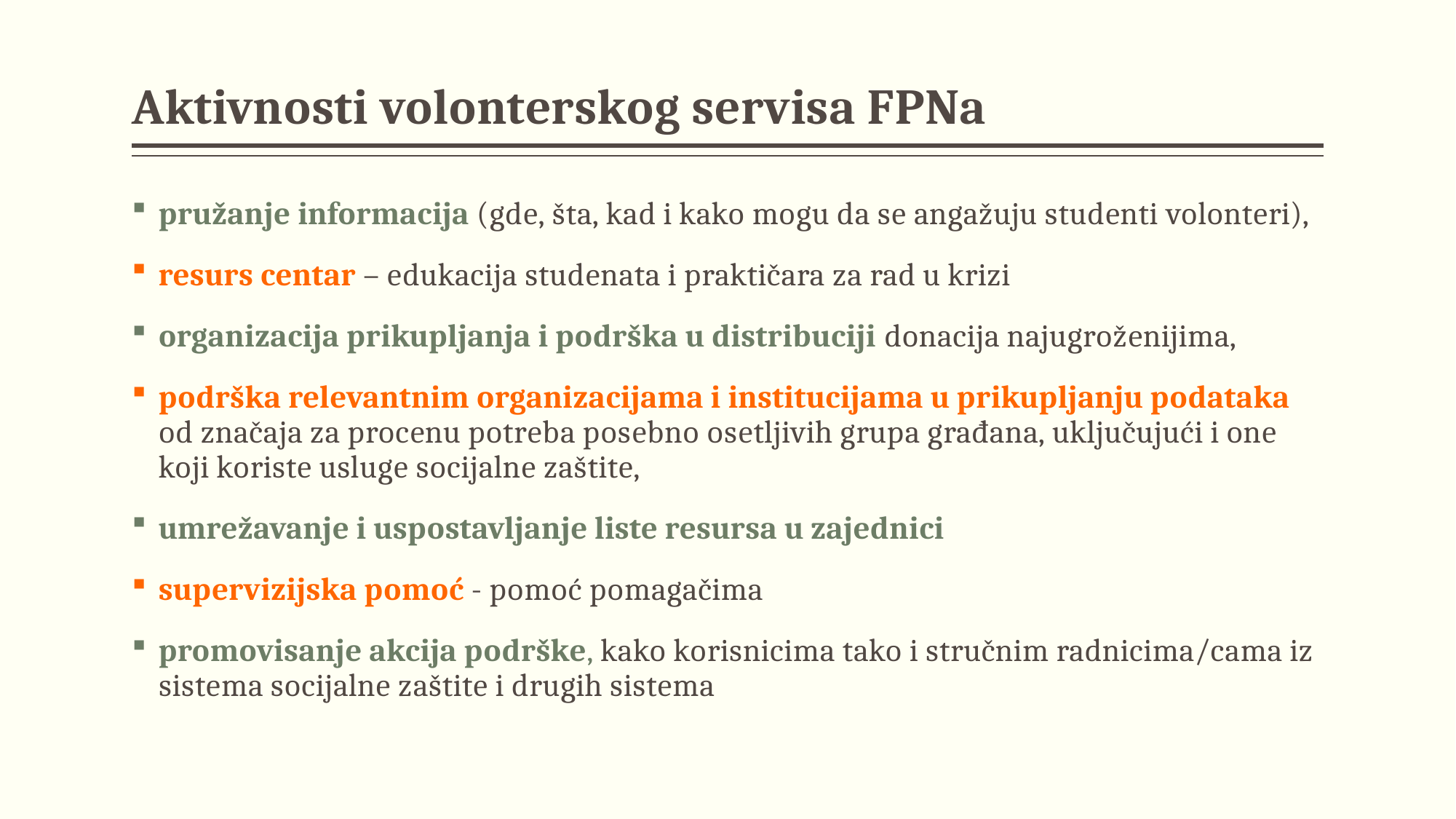

# Aktivnosti volonterskog servisa FPNa
pružanje informacija (gde, šta, kad i kako mogu da se angažuju studenti volonteri),
resurs centar – edukacija studenata i praktičara za rad u krizi
organizacija prikupljanja i podrška u distribuciji donacija najugroženijima,
podrška relevantnim organizacijama i institucijama u prikupljanju podataka od značaja za procenu potreba posebno osetljivih grupa građana, uključujući i one koji koriste usluge socijalne zaštite,
umrežavanje i uspostavljanje liste resursa u zajednici
supervizijska pomoć - pomoć pomagačima
promovisanje akcija podrške, kako korisnicima tako i stručnim radnicima/cama iz sistema socijalne zaštite i drugih sistema